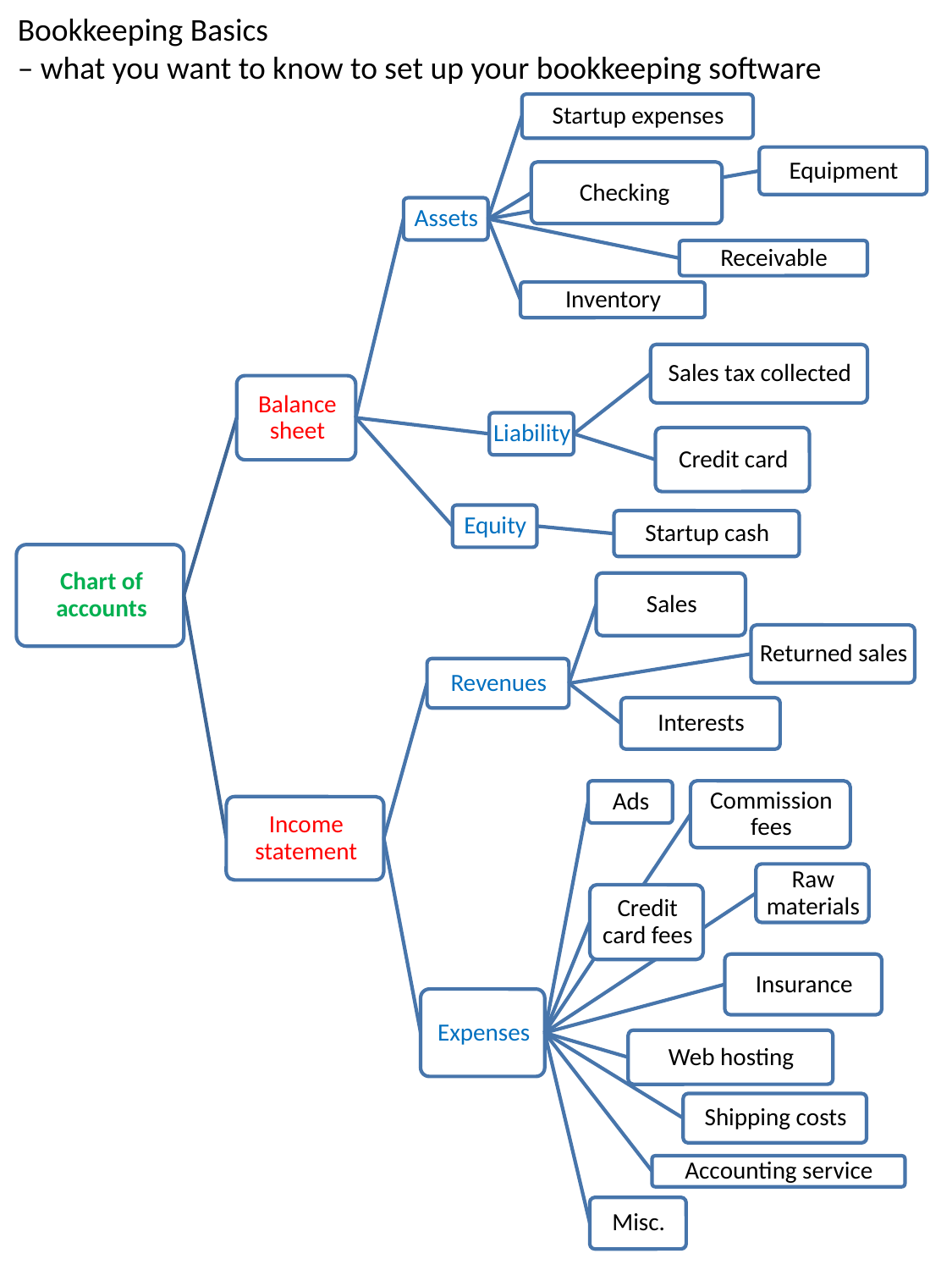

Bookkeeping Basics
– what you want to know to set up your bookkeeping software
Chart of accounts

Balance sheet

Assets

Startup expenses

Equipment

Checking

Receivable

Inventory

Liability

Sales tax collected

Credit card

Equity

Startup cash

Income statement

Revenues

Sales

Returned sales

Interests

Expenses

Raw materials

Ads

Commission fees

Credit card fees

Web hosting

Insurance

Shipping costs

Accounting service

Misc.